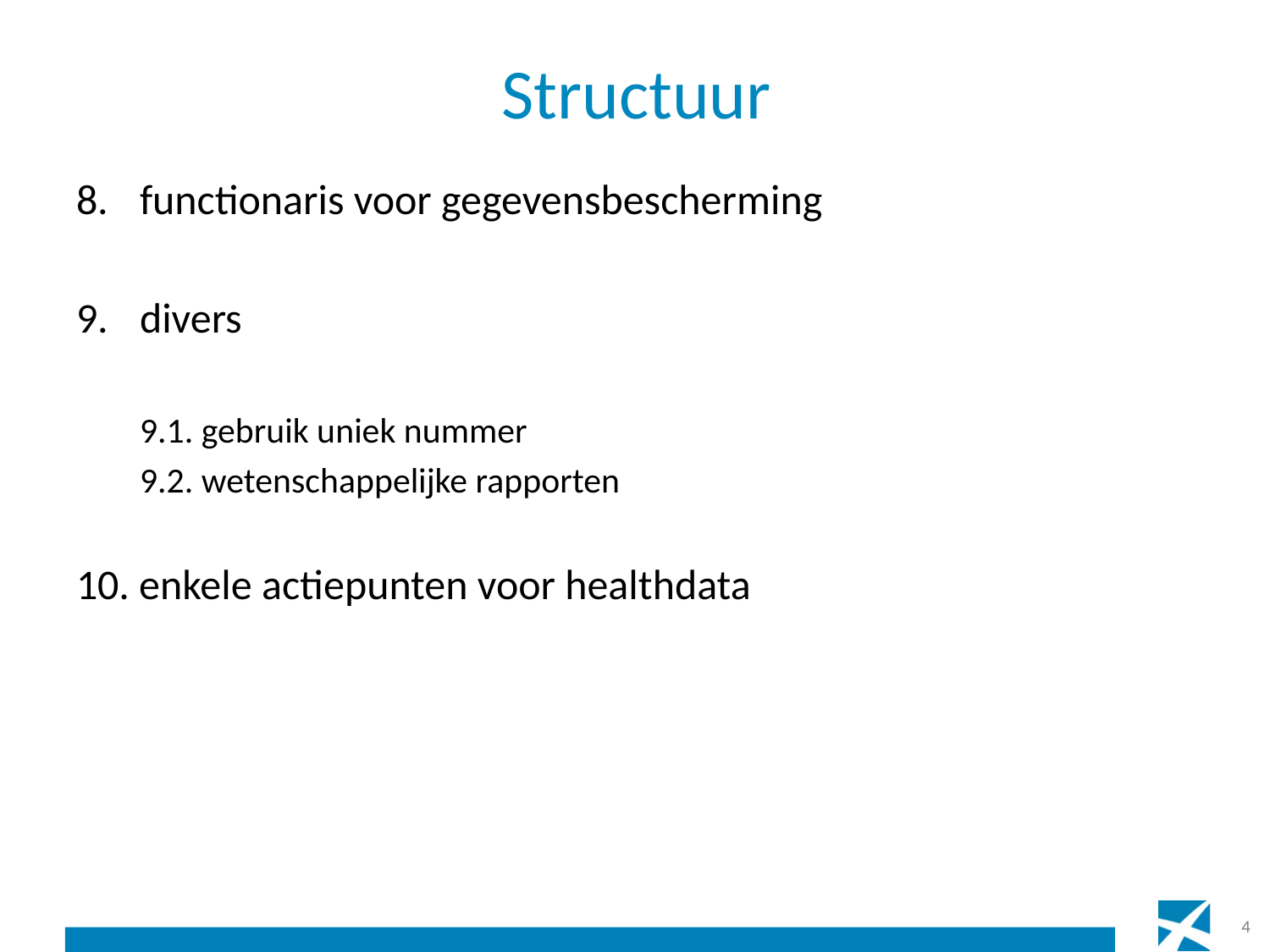

# Structuur
functionaris voor gegevensbescherming

divers

9.1. gebruik uniek nummer
9.2. wetenschappelijke rapporten

10. enkele actiepunten voor healthdata
4